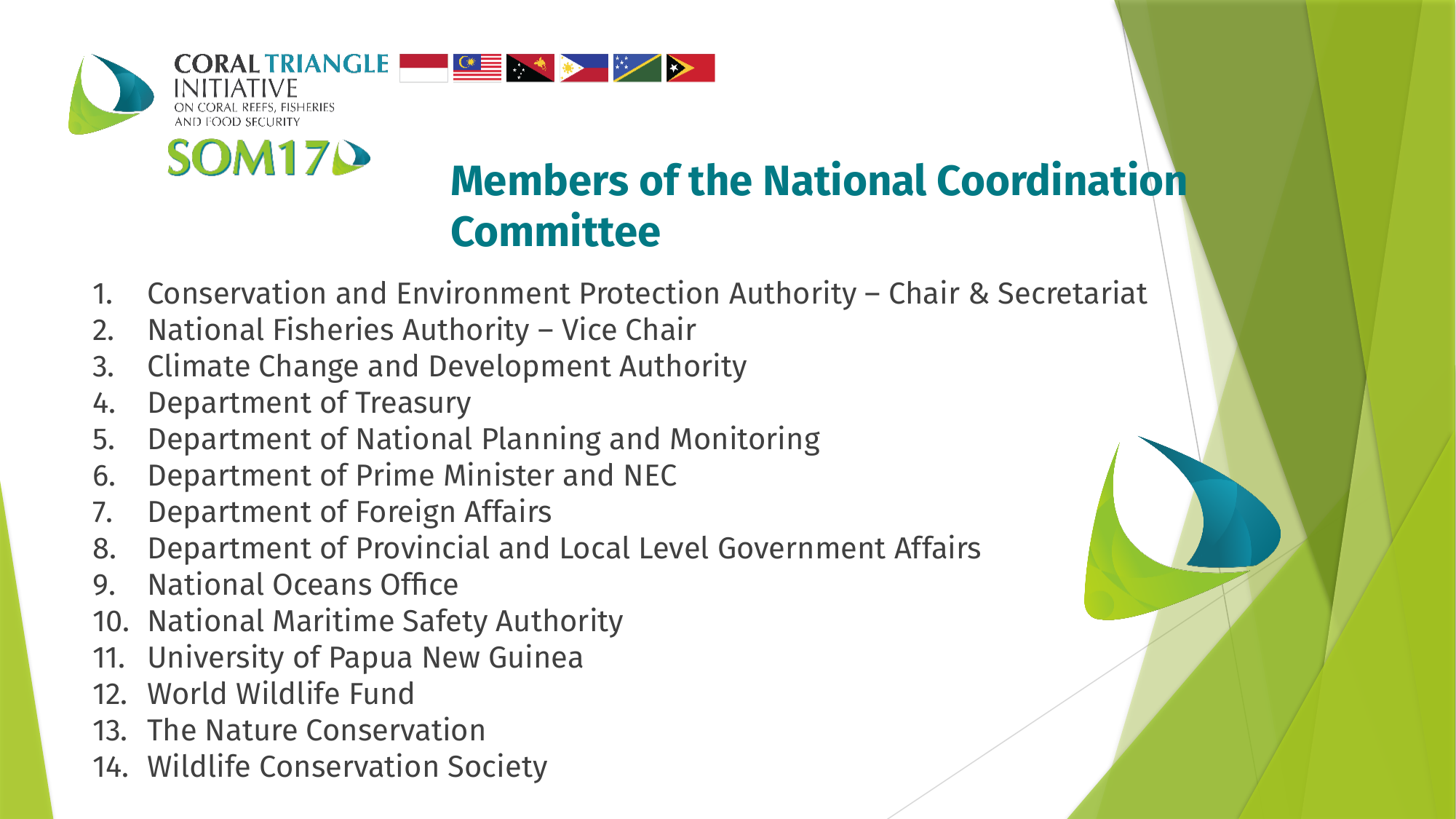

Members of the National Coordination Committee
Conservation and Environment Protection Authority – Chair & Secretariat
National Fisheries Authority – Vice Chair
Climate Change and Development Authority
Department of Treasury
Department of National Planning and Monitoring
Department of Prime Minister and NEC
Department of Foreign Affairs
Department of Provincial and Local Level Government Affairs
National Oceans Office
National Maritime Safety Authority
University of Papua New Guinea
World Wildlife Fund
The Nature Conservation
Wildlife Conservation Society